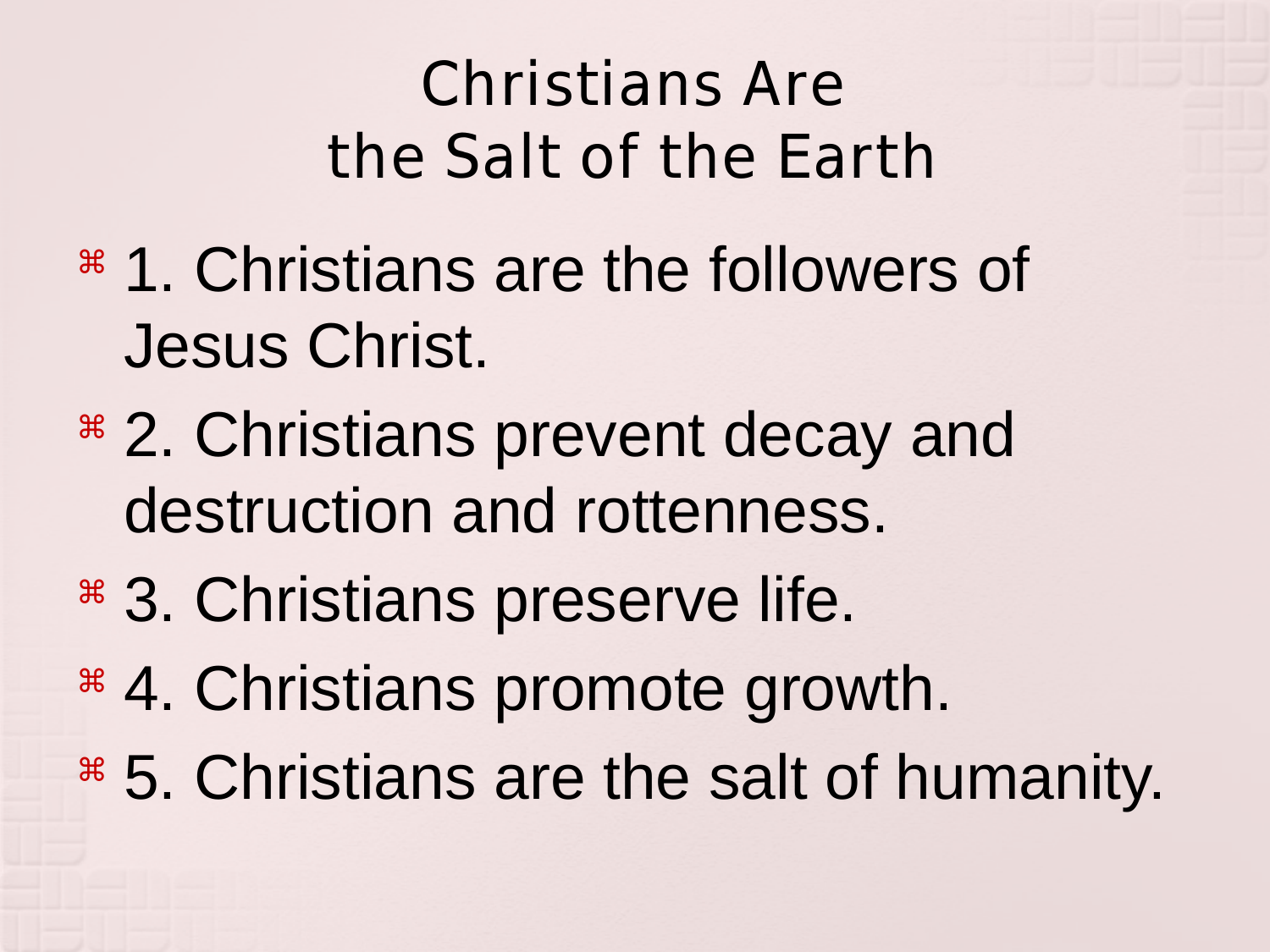

# Christians Are the Salt of the Earth
1. Christians are the followers of Jesus Christ.
2. Christians prevent decay and destruction and rottenness.
3. Christians preserve life.
4. Christians promote growth.
5. Christians are the salt of humanity.